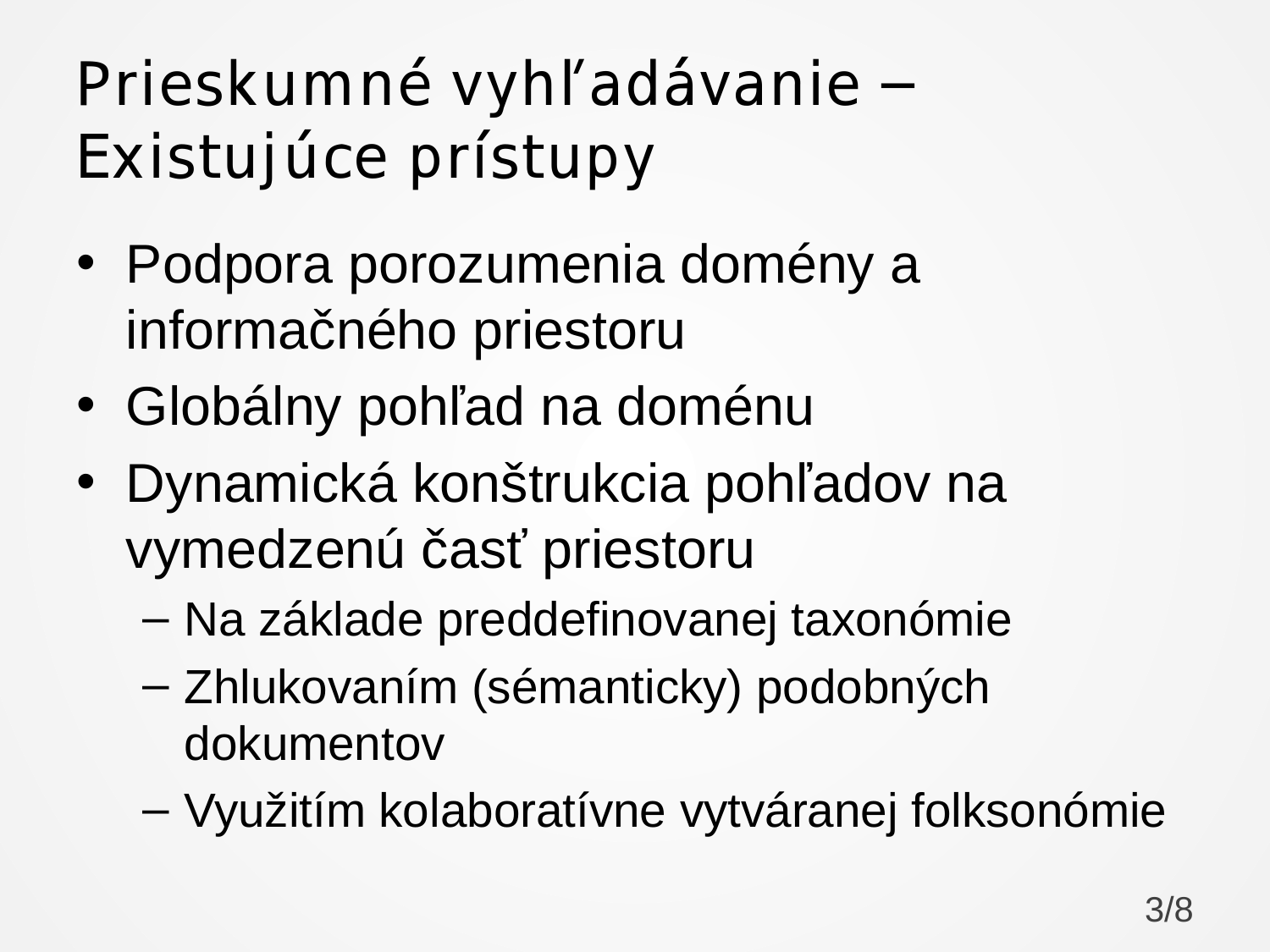

# Prieskumné vyhľadávanie – Existujúce prístupy
Podpora porozumenia domény a informačného priestoru
Globálny pohľad na doménu
Dynamická konštrukcia pohľadov na vymedzenú časť priestoru
Na základe preddefinovanej taxonómie
Zhlukovaním (sémanticky) podobných dokumentov
Využitím kolaboratívne vytváranej folksonómie
3/8